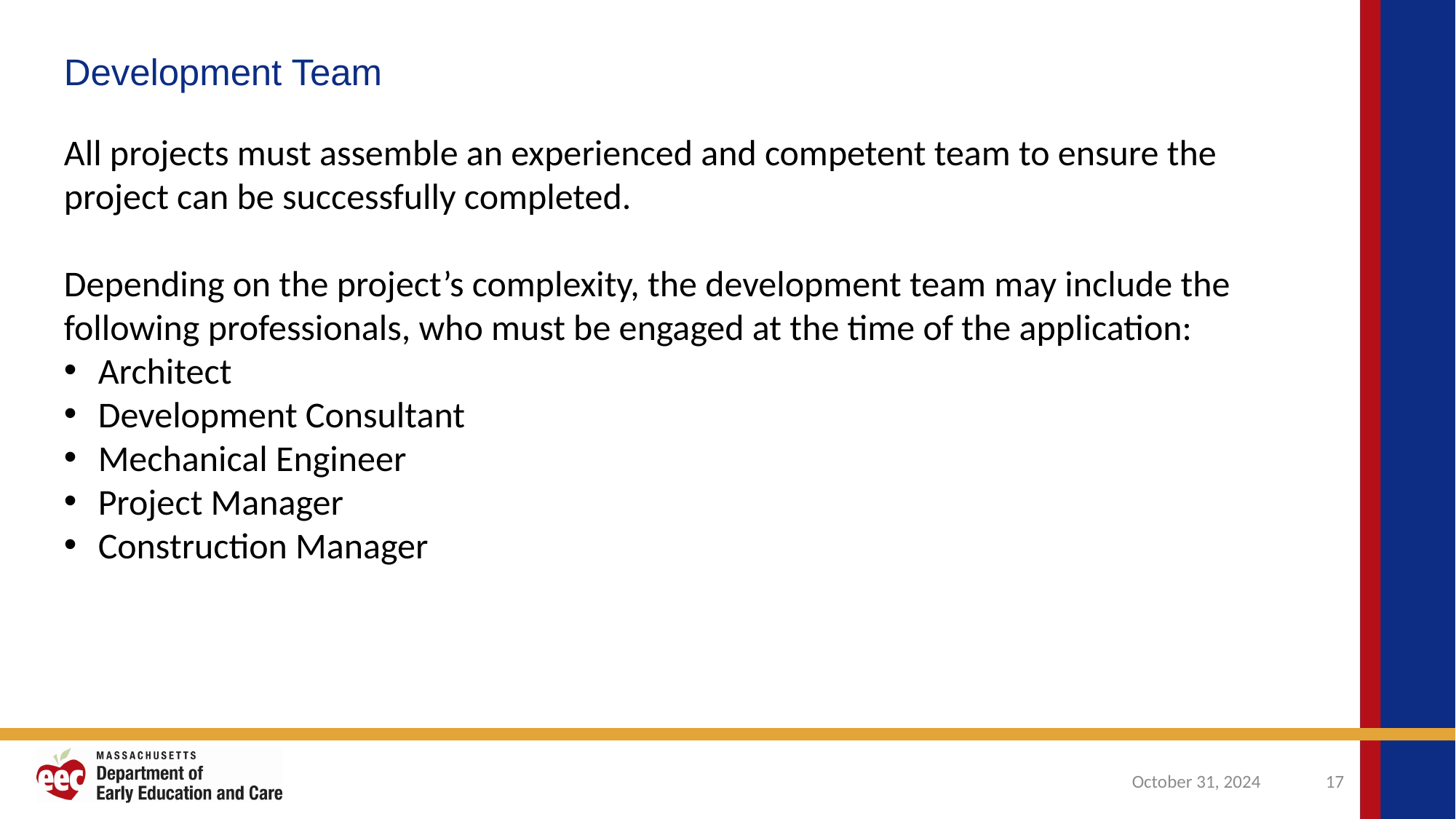

Development Team
All projects must assemble an experienced and competent team to ensure the project can be successfully completed.

Depending on the project’s complexity, the development team may include the following professionals, who must be engaged at the time of the application:
Architect
Development Consultant
Mechanical Engineer
Project Manager
Construction Manager

October 31, 2024
17